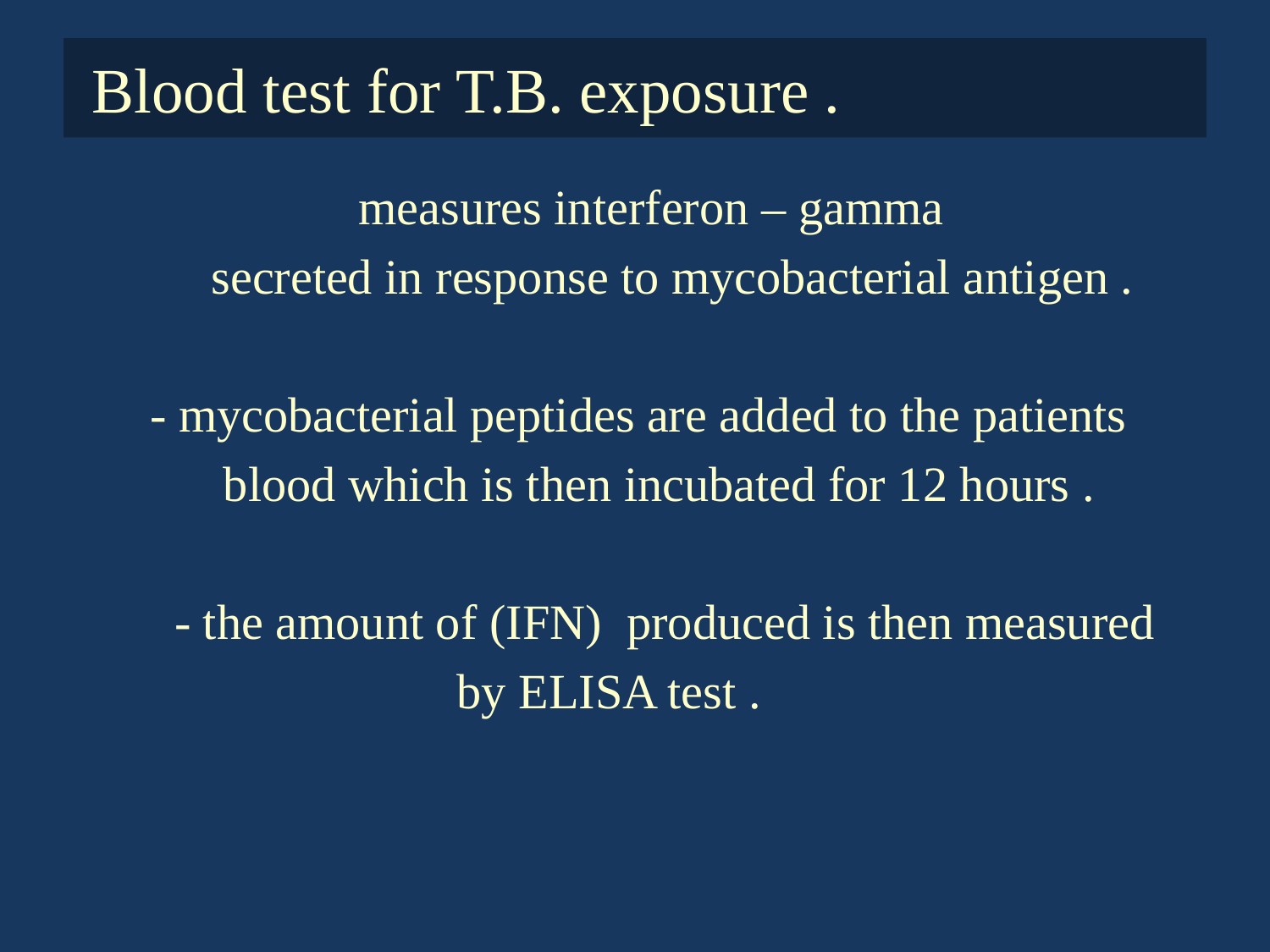

# Blood test for T.B. exposure .
                       measures interferon – gamma
           secreted in response to mycobacterial antigen .

      - mycobacterial peptides are added to the patients
            blood which is then incubated for 12 hours .

        - the amount of (IFN)  produced is then measured
                               by ELISA test .